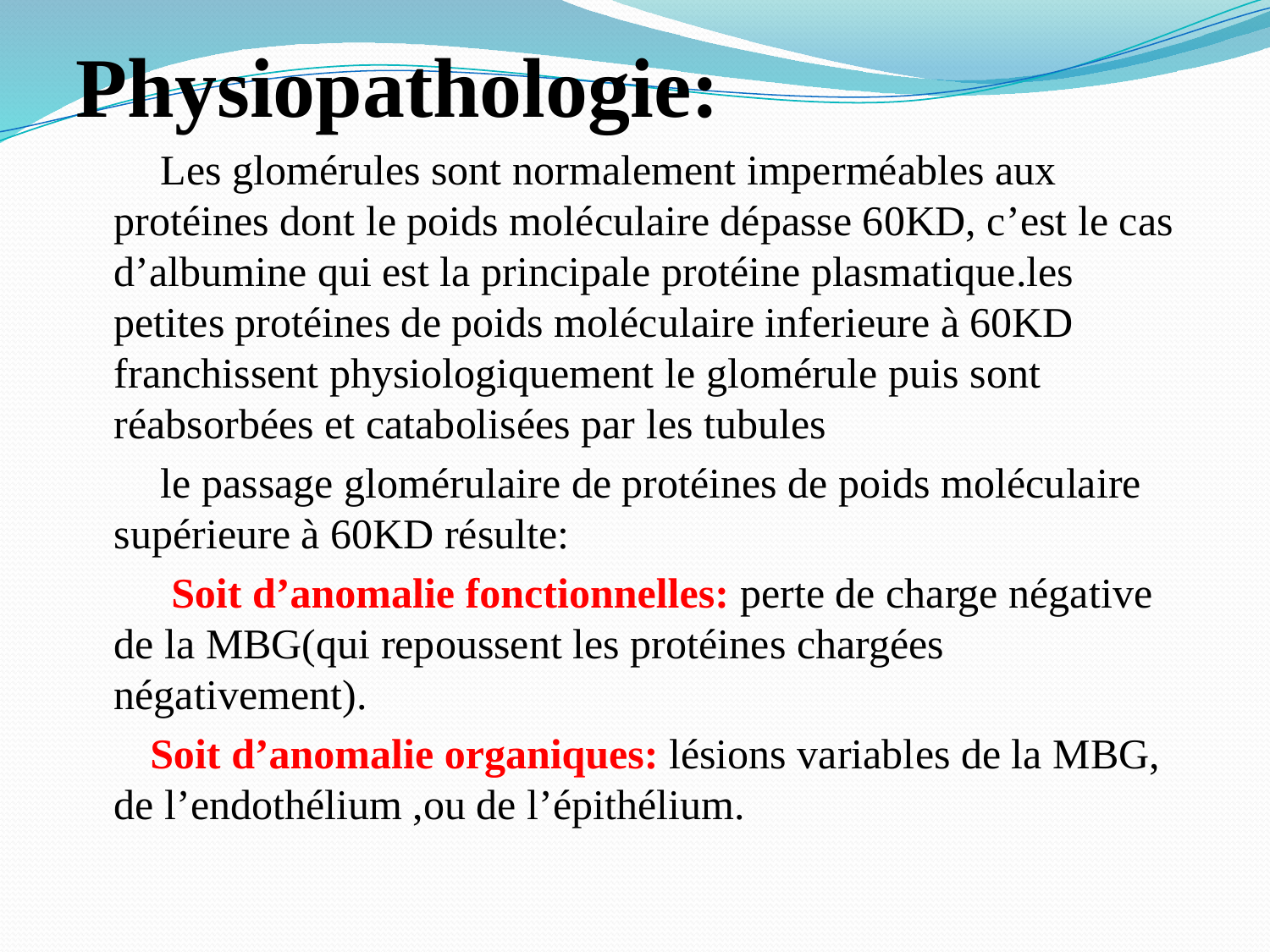

Physiopathologie:
        Les glomérules sont normalement imperméables aux protéines dont le poids moléculaire dépasse 60KD, c’est le cas d’albumine qui est la principale protéine plasmatique.les petites protéines de poids moléculaire inferieure à 60KD franchissent physiologiquement le glomérule puis sont réabsorbées et catabolisées par les tubules
        le passage glomérulaire de protéines de poids moléculaire supérieure à 60KD résulte:
         Soit d’anomalie fonctionnelles: perte de charge négative de la MBG(qui repoussent les protéines chargées négativement).
       Soit d’anomalie organiques: lésions variables de la MBG, de l’endothélium ,ou de l’épithélium.